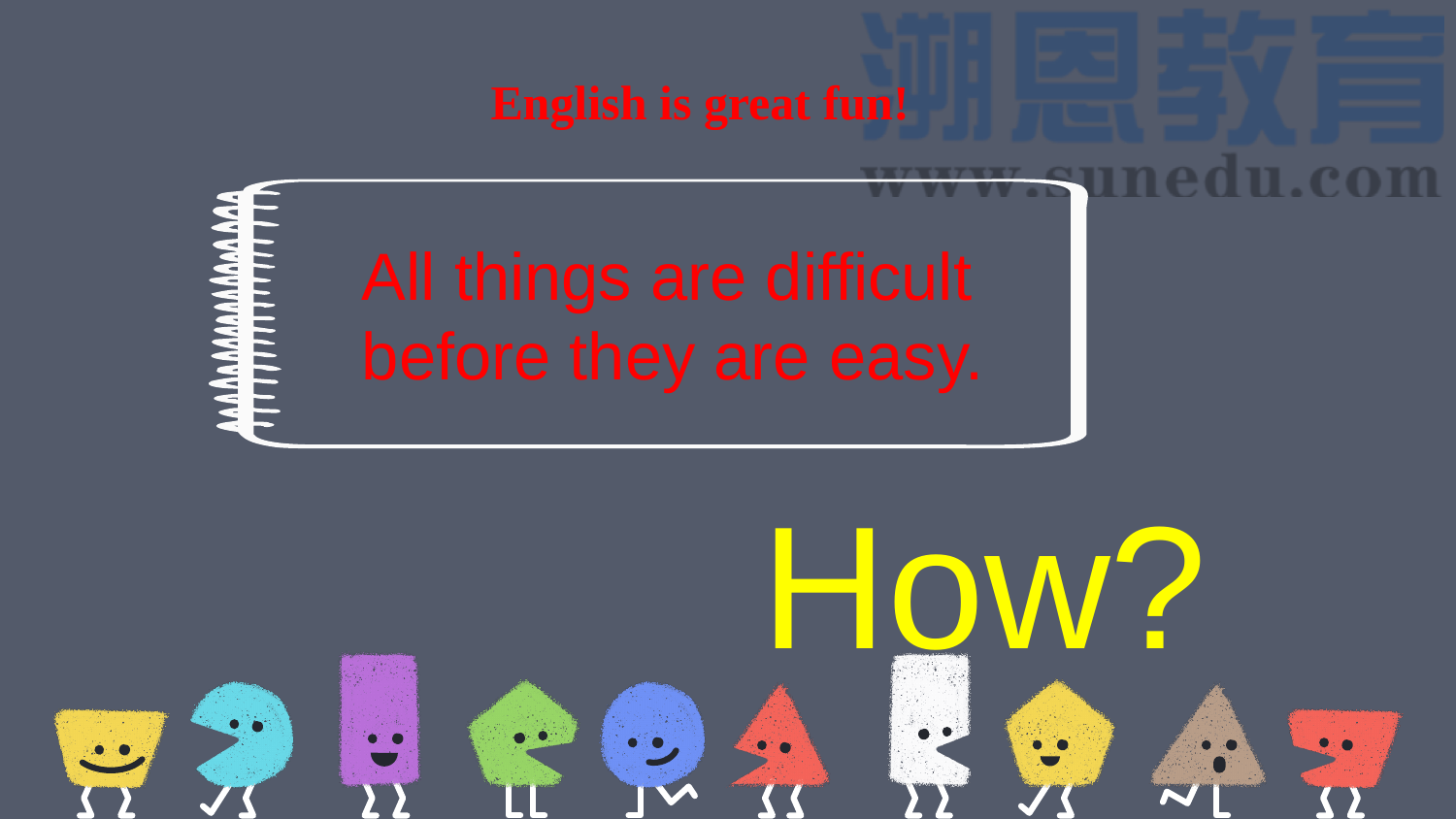

English is great fun!

All things are difficult
before they are easy.
How?